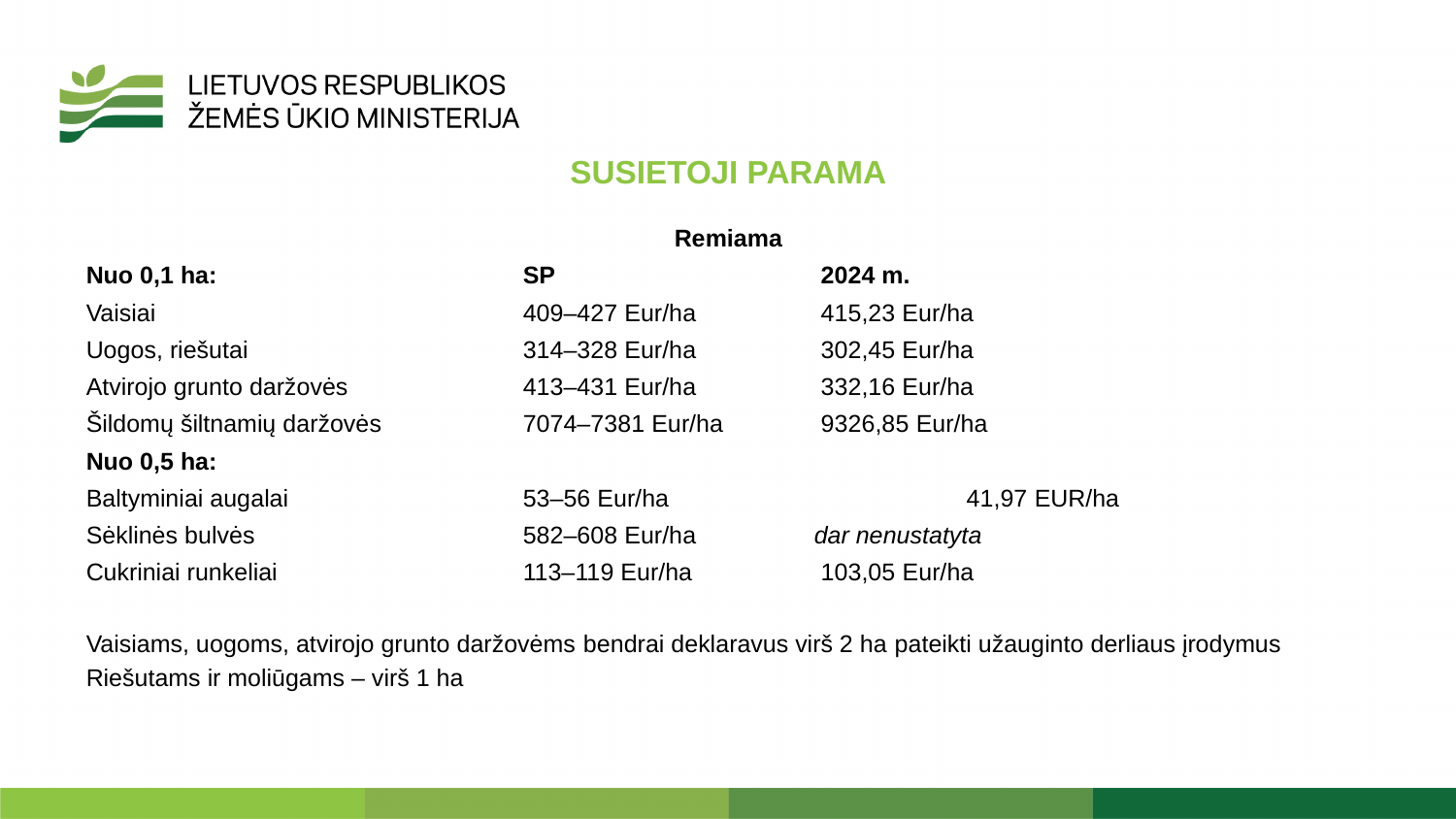

SUSIETOJI PARAMA
Remiama
Nuo 0,1 ha:			SP		 2024 m.
Vaisiai			409–427 Eur/ha  	 415,23 Eur/ha
Uogos, riešutai		314–328 Eur/ha	 302,45 Eur/ha
Atvirojo grunto daržovės		413–431 Eur/ha	 332,16 Eur/ha
Šildomų šiltnamių daržovės	7074–7381 Eur/ha	 9326,85 Eur/ha
Nuo 0,5 ha:
Baltyminiai augalai		53–56 Eur/ha		 41,97 EUR/ha
Sėklinės bulvės		582–608 Eur/ha	dar nenustatyta
Cukriniai runkeliai		113–119 Eur/ha	 103,05 Eur/ha

Vaisiams, uogoms, atvirojo grunto daržovėms​ bendrai deklaravus virš 2 ha pateikti užauginto derliaus įrodymus
Riešutams ir moliūgams – virš 1 ha​